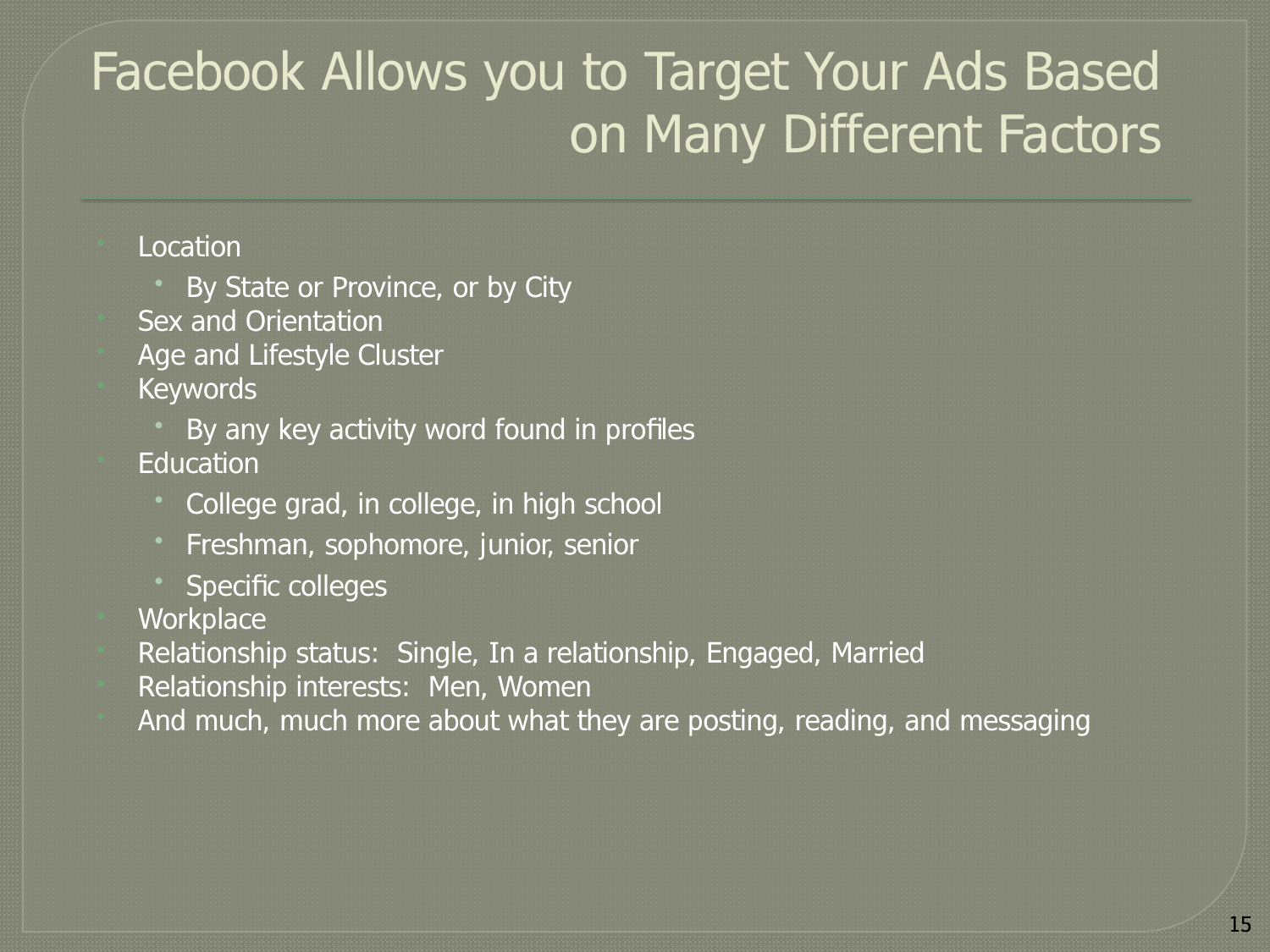

# Facebook Allows you to Target Your Ads Based on Many Different Factors
Location
By State or Province, or by City
Sex and Orientation
Age and Lifestyle Cluster
Keywords
By any key activity word found in profiles
Education
College grad, in college, in high school
Freshman, sophomore, junior, senior
Specific colleges
Workplace
Relationship status:  Single, In a relationship, Engaged, Married
Relationship interests:  Men, Women
And much, much more about what they are posting, reading, and messaging
15